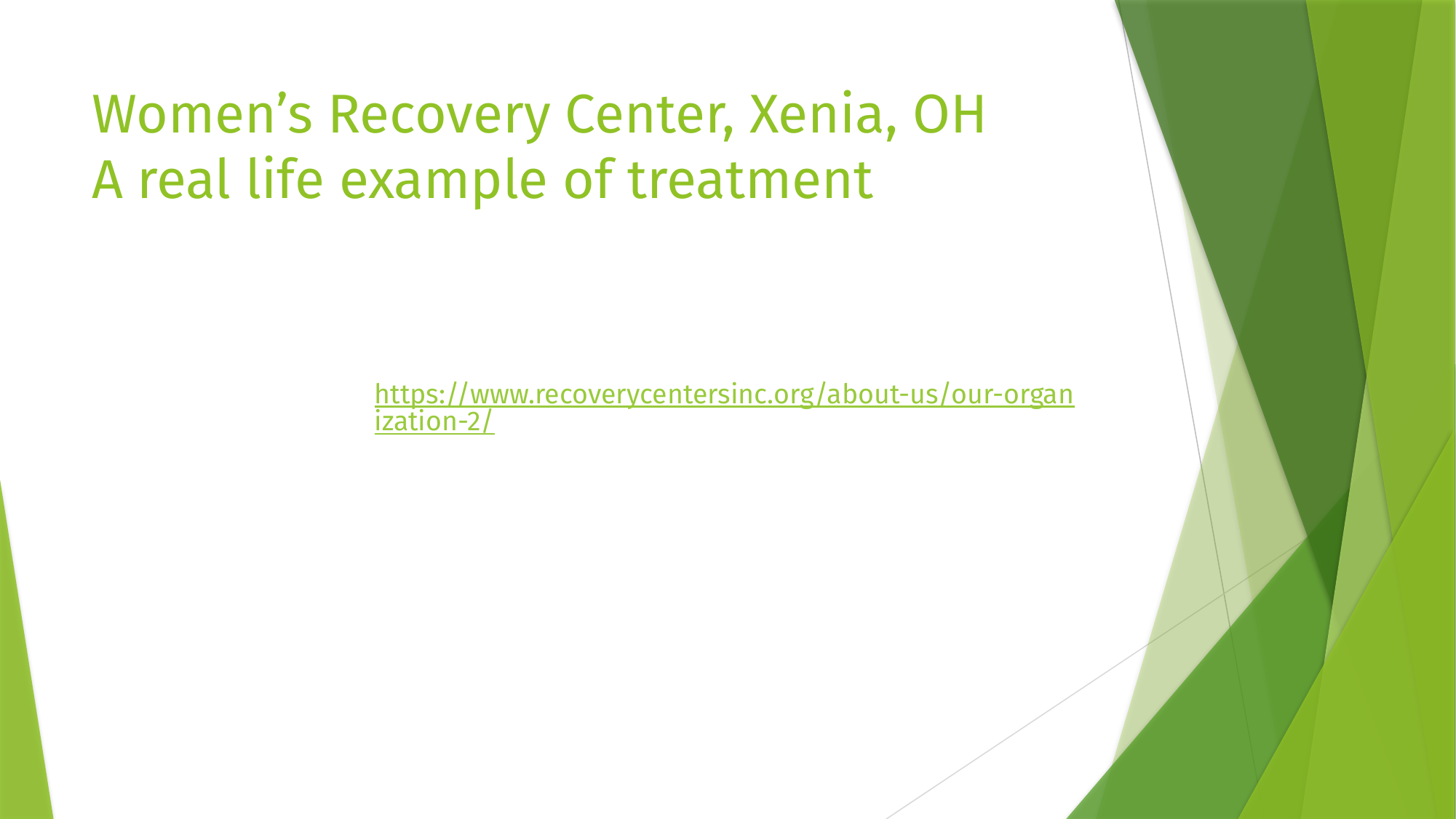

# Women’s Recovery Center, Xenia, OH A real life example of treatment

https://www.recoverycentersinc.org/about-us/our-organization-2/